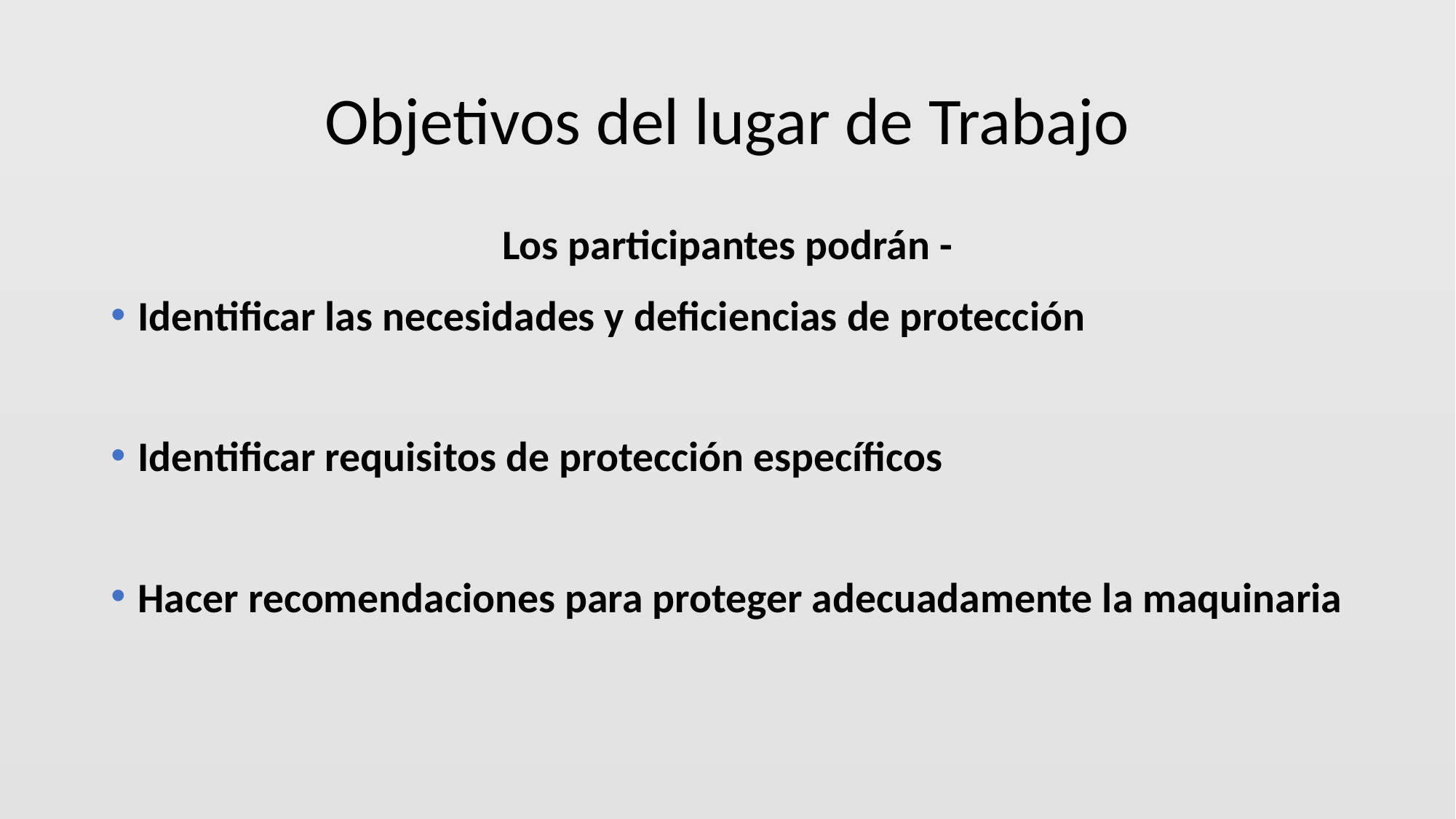

# Objetivos del lugar de Trabajo
Los participantes podrán -
Identificar las necesidades y deficiencias de protección

Identificar requisitos de protección específicos

Hacer recomendaciones para proteger adecuadamente la maquinaria